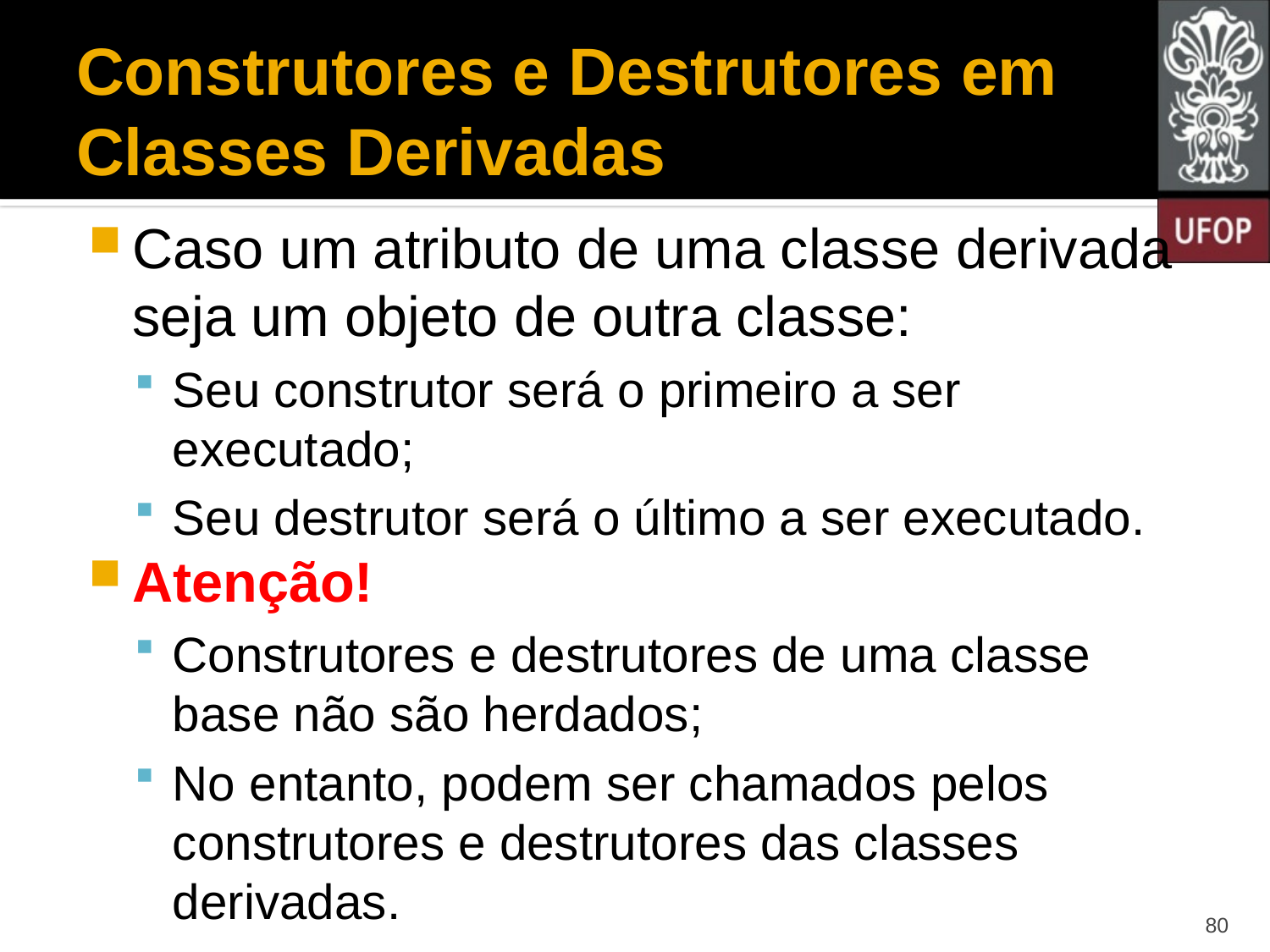

# Construtores e Destrutores em Classes Derivadas
Caso um atributo de uma classe derivada seja um objeto de outra classe:
Seu construtor será o primeiro a ser executado;
Seu destrutor será o último a ser executado.
Atenção!
Construtores e destrutores de uma classe base não são herdados;
No entanto, podem ser chamados pelos construtores e destrutores das classes derivadas.
80